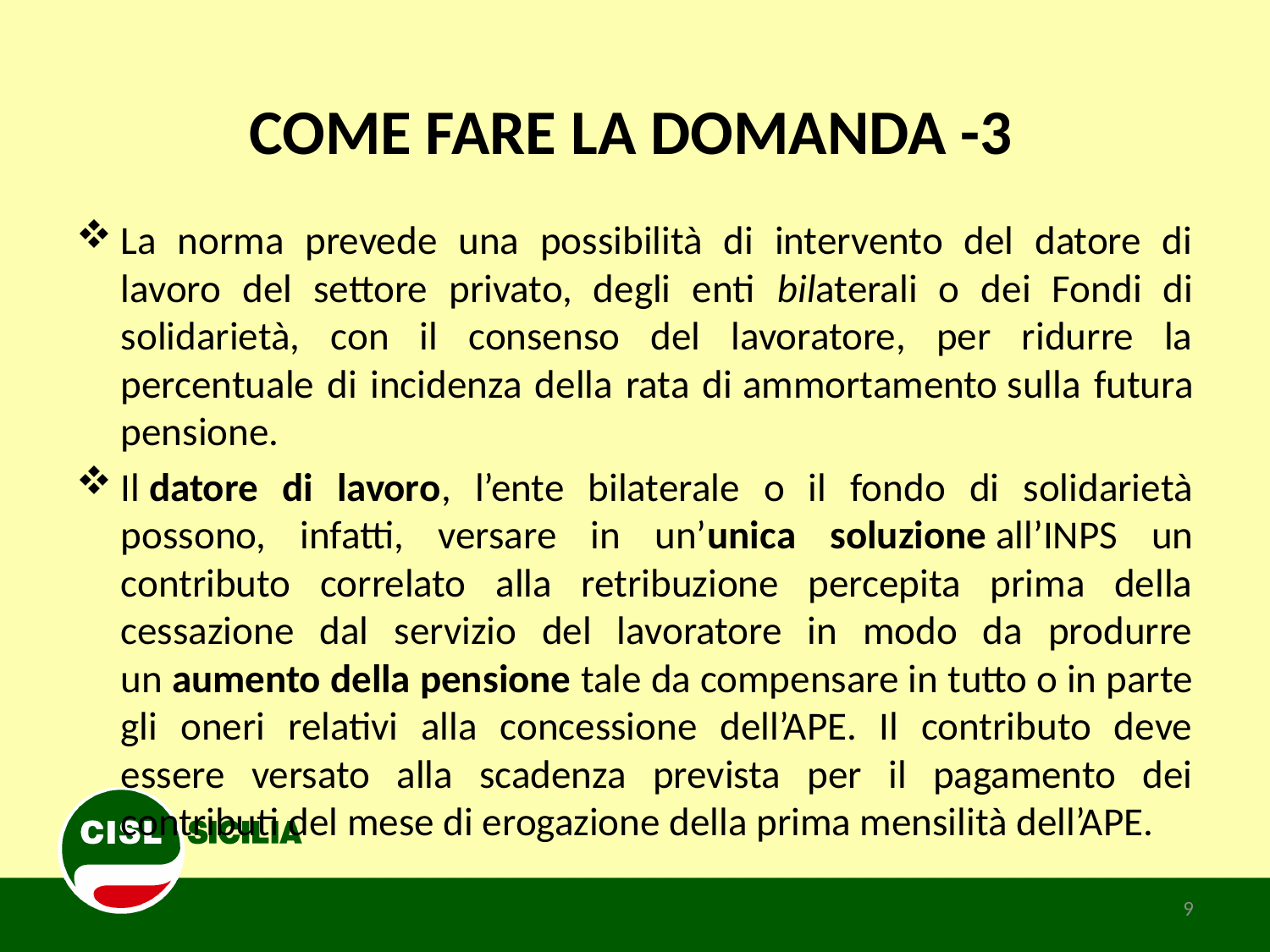

# COME FARE LA DOMANDA -3
La norma prevede una possibilità di intervento del datore di lavoro del settore privato, degli enti bilaterali o dei Fondi di solidarietà, con il consenso del lavoratore, per ridurre la percentuale di incidenza della rata di ammortamento sulla futura pensione.
Il datore di lavoro, l’ente bilaterale o il fondo di solidarietà possono, infatti, versare in un’unica soluzione all’INPS un contributo correlato alla retribuzione percepita prima della cessazione dal servizio del lavoratore in modo da produrre un aumento della pensione tale da compensare in tutto o in parte gli oneri relativi alla concessione dell’APE. Il contributo deve essere versato alla scadenza prevista per il pagamento dei contributi del mese di erogazione della prima mensilità dell’APE.

9